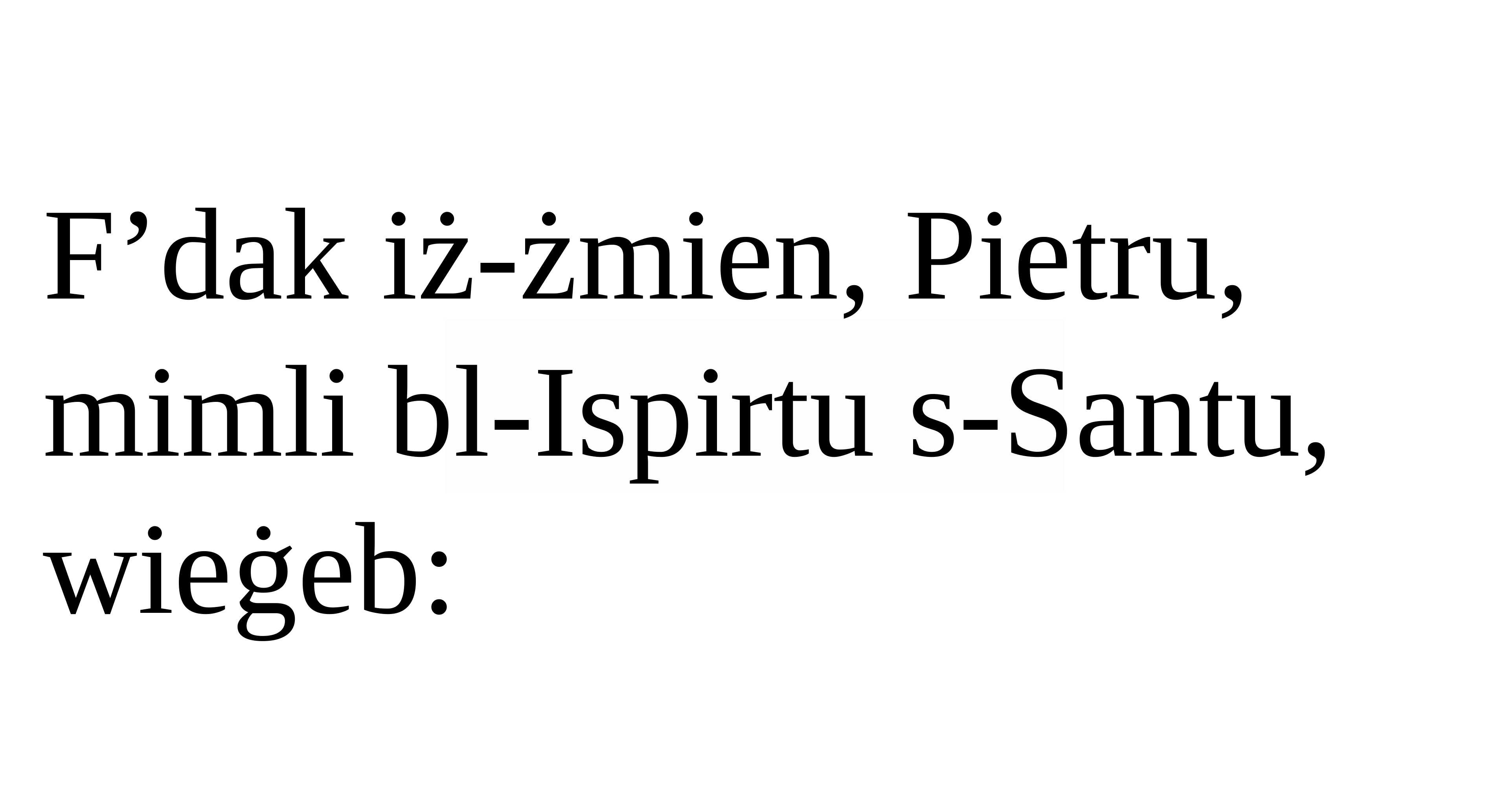

F’dak iż-żmien, Pietru, mimli bl-Ispirtu s-Santu, wieġeb: